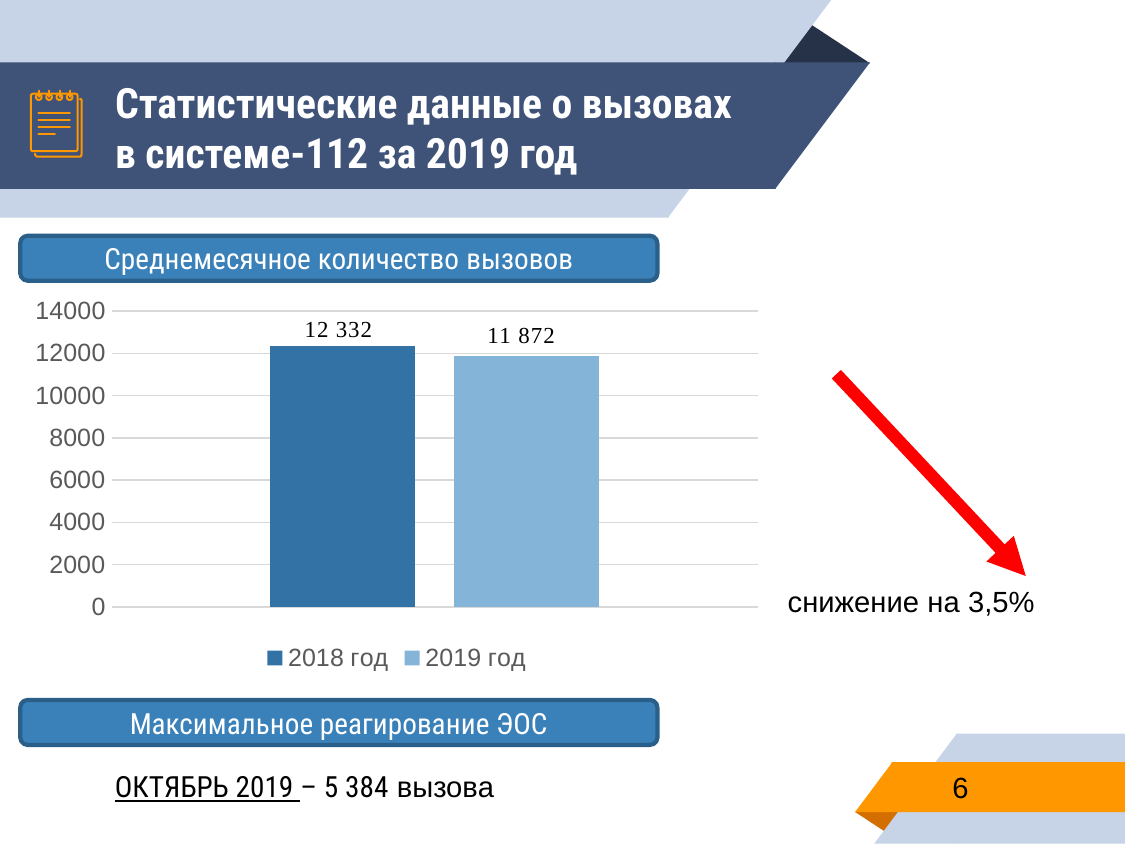

# Статистические данные о вызовах в системе-112 за 2019 год

Среднемесячное количество вызовов

### Chart

| Category | 2018 год | 2019 год |
|---|---|---|
| Категория 1 | 12332.0 | 11872.0 |
снижение на 3,5%
Максимальное реагирование ЭОС
6
ОКТЯБРЬ 2019 – 5 384 вызова